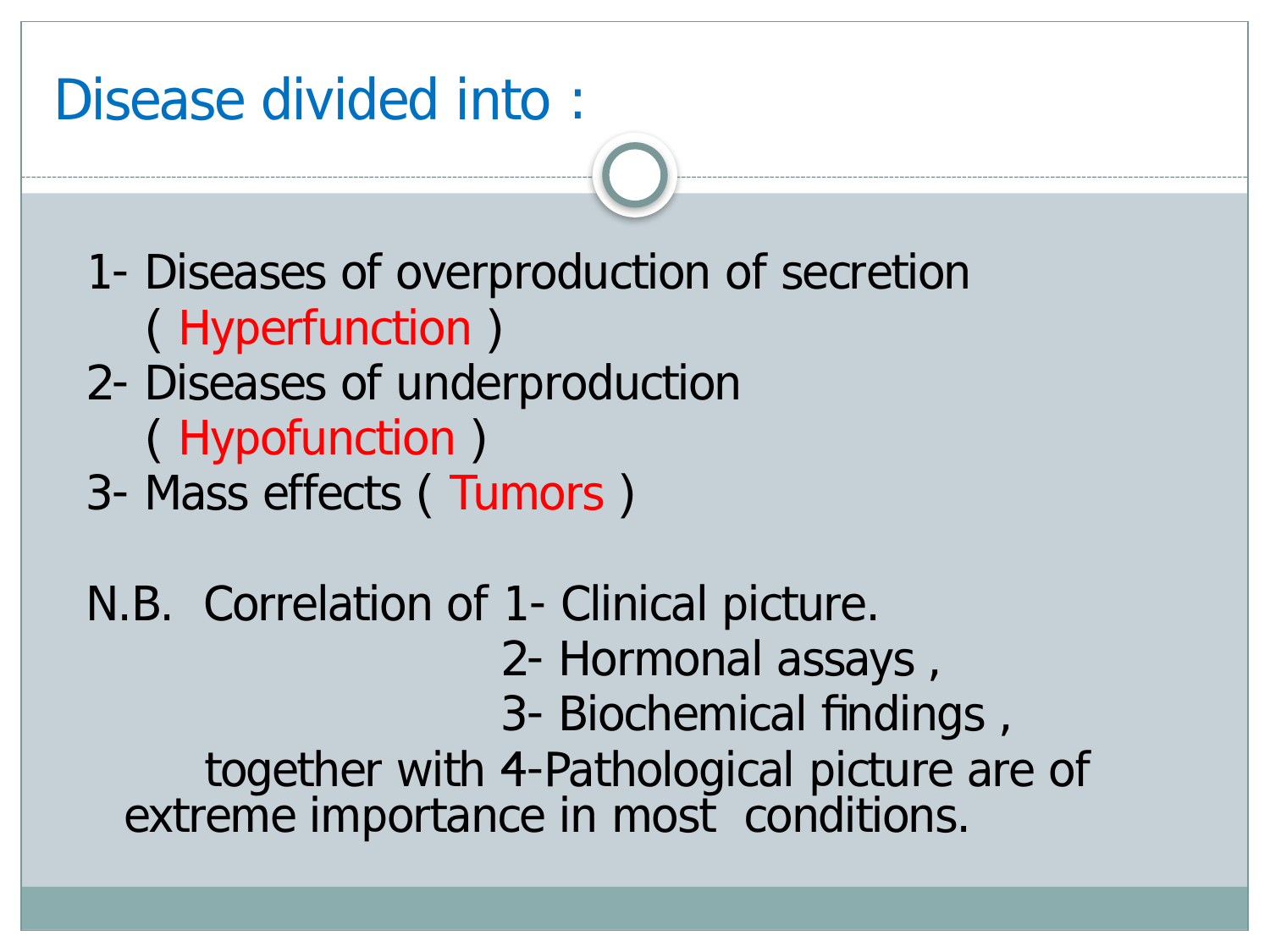

# Disease divided into :

1- Diseases of overproduction of secretion
    ( Hyperfunction )
2- Diseases of underproduction
    ( Hypofunction )
3- Mass effects ( Tumors )

N.B.  Correlation of 1- Clinical picture.
                            2- Hormonal assays ,
                            3- Biochemical findings ,
        together with 4-Pathological picture are of extreme importance in most  conditions.